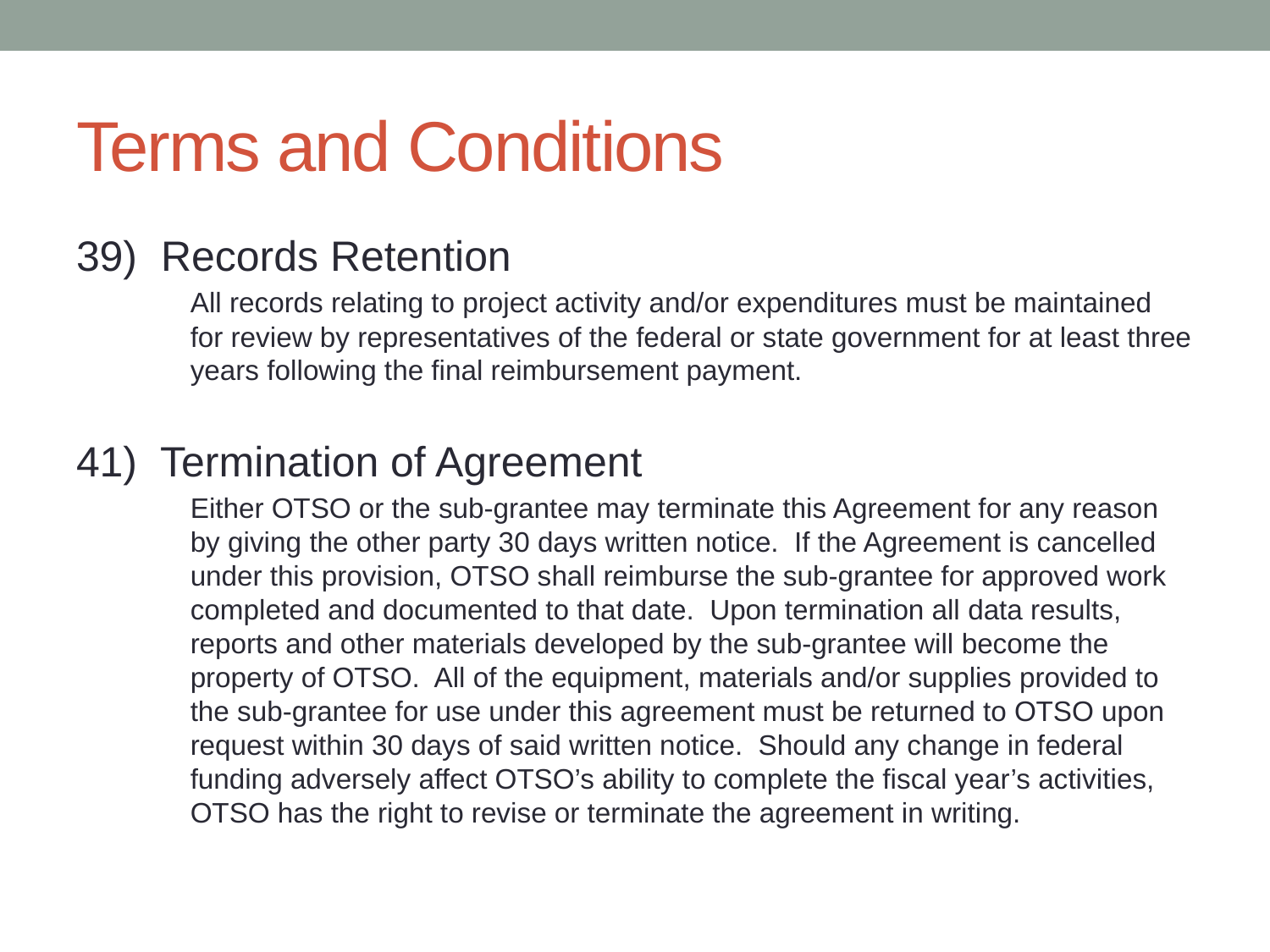

# Terms and Conditions
39)  Records Retention
All records relating to project activity and/or expenditures must be maintained for review by representatives of the federal or state government for at least three years following the final reimbursement payment.

41)  Termination of Agreement
Either OTSO or the sub-grantee may terminate this Agreement for any reason by giving the other party 30 days written notice.  If the Agreement is cancelled under this provision, OTSO shall reimburse the sub-grantee for approved work completed and documented to that date.  Upon termination all data results, reports and other materials developed by the sub-grantee will become the property of OTSO.  All of the equipment, materials and/or supplies provided to the sub-grantee for use under this agreement must be returned to OTSO upon request within 30 days of said written notice.  Should any change in federal funding adversely affect OTSO’s ability to complete the fiscal year’s activities, OTSO has the right to revise or terminate the agreement in writing.